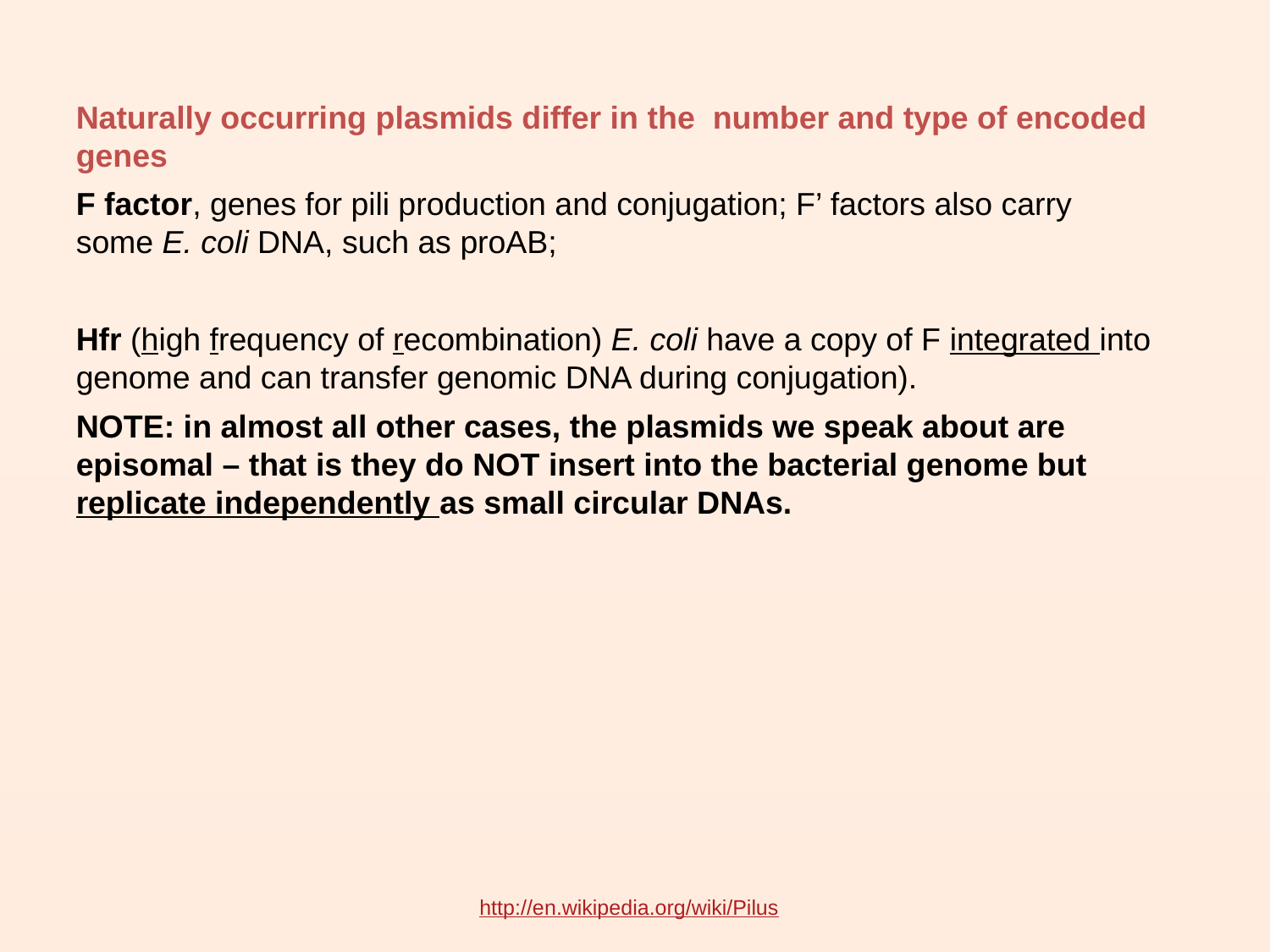

Naturally occurring plasmids differ in the  number and type of encoded genes
F factor, genes for pili production and conjugation; F’ factors also carry some E. coli DNA, such as proAB;

Hfr (high frequency of recombination) E. coli have a copy of F integrated into genome and can transfer genomic DNA during conjugation).
NOTE: in almost all other cases, the plasmids we speak about are episomal – that is they do NOT insert into the bacterial genome but replicate independently as small circular DNAs.

http://en.wikipedia.org/wiki/Pilus